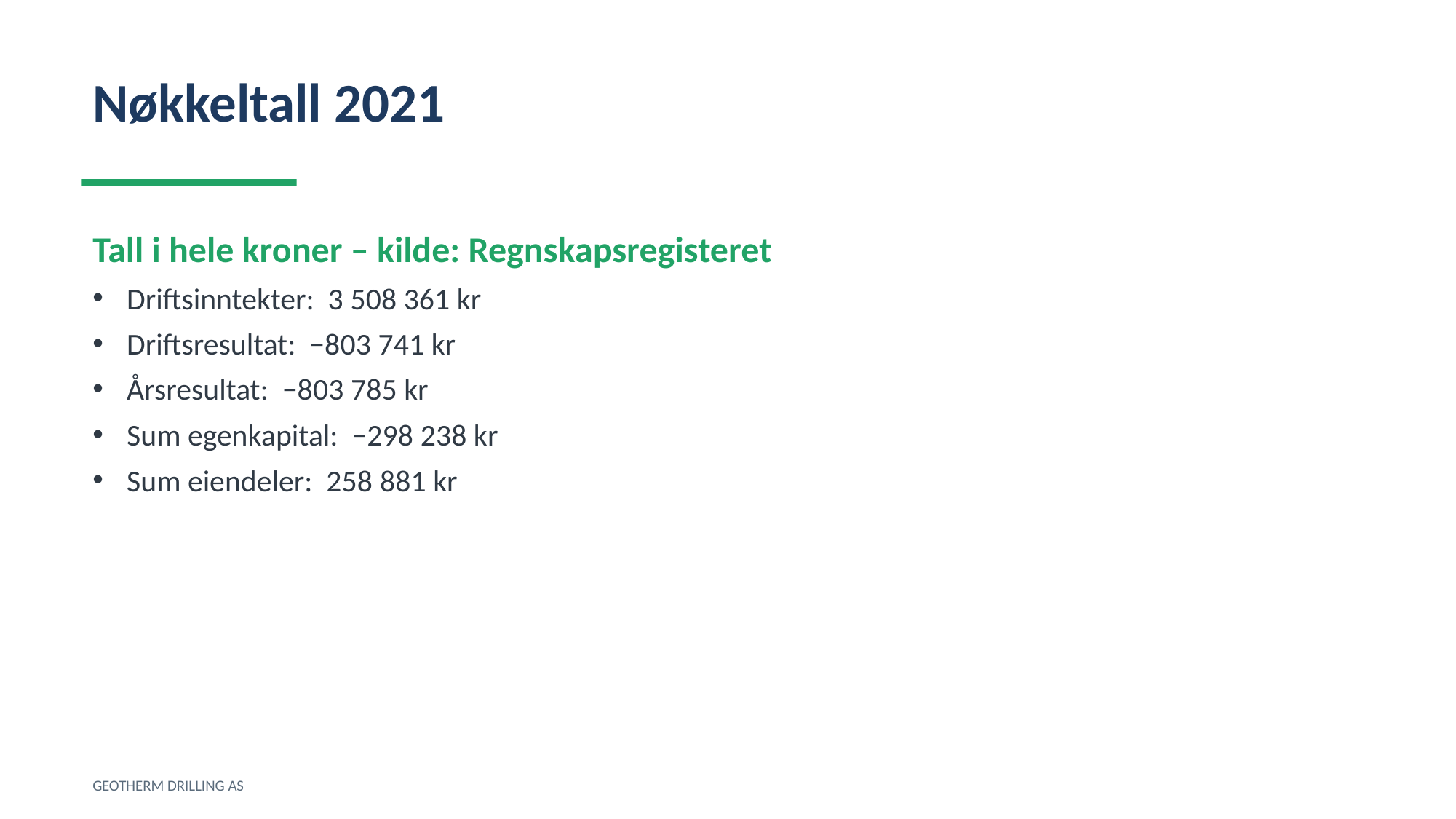

Nøkkeltall 2021

Tall i hele kroner – kilde: Regnskapsregisteret
Driftsinntekter:  3 508 361 kr
Driftsresultat:  −803 741 kr
Årsresultat:  −803 785 kr
Sum egenkapital:  −298 238 kr
Sum eiendeler:  258 881 kr
GEOTHERM DRILLING AS